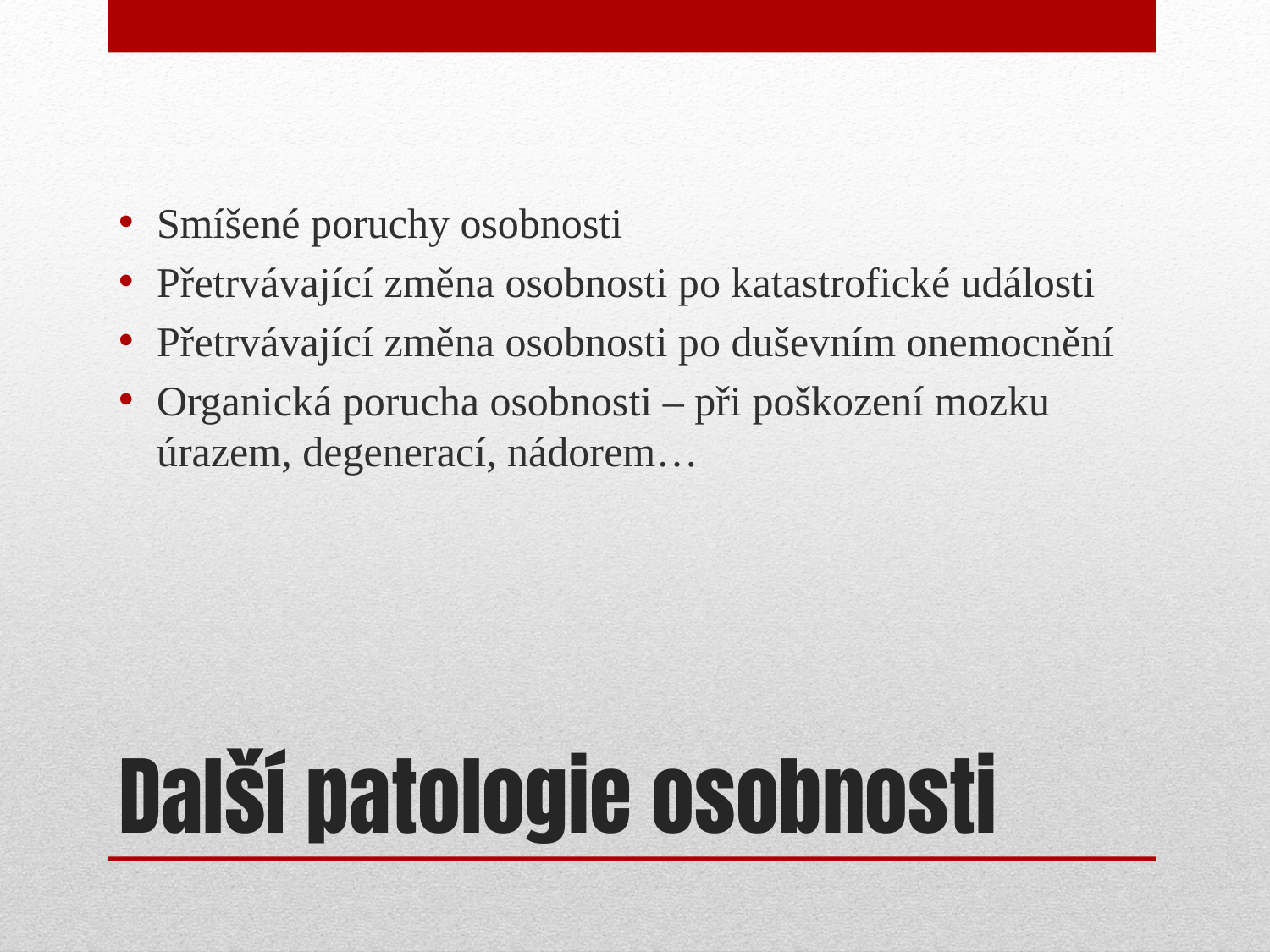

Smíšené poruchy osobnosti
Přetrvávající změna osobnosti po katastrofické události
Přetrvávající změna osobnosti po duševním onemocnění
Organická porucha osobnosti – při poškození mozku úrazem, degenerací, nádorem…

# Další patologie osobnosti